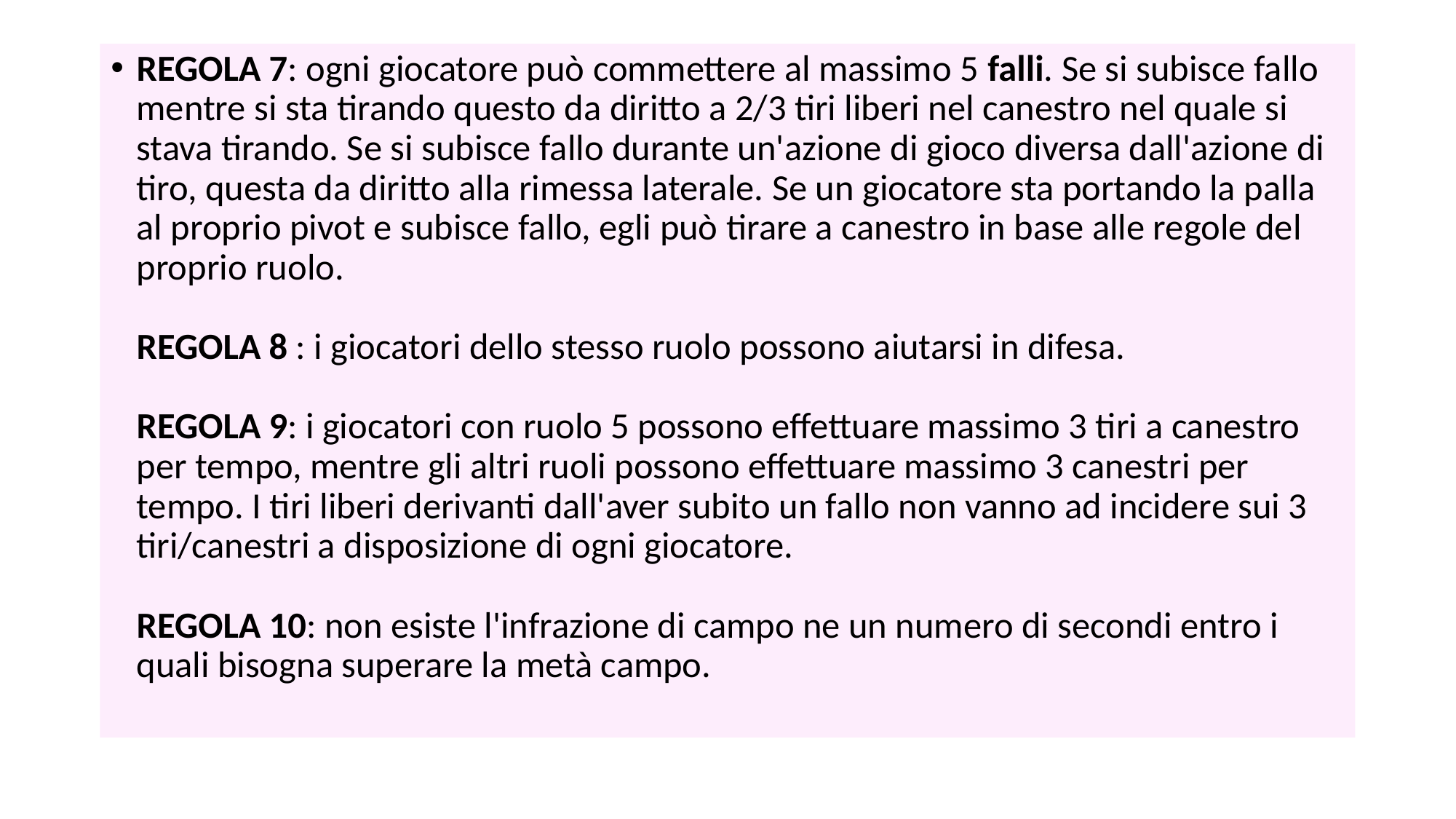

#
REGOLA 7: ogni giocatore può commettere al massimo 5 falli. Se si subisce fallo mentre si sta tirando questo da diritto a 2/3 tiri liberi nel canestro nel quale si stava tirando. Se si subisce fallo durante un'azione di gioco diversa dall'azione di tiro, questa da diritto alla rimessa laterale. Se un giocatore sta portando la palla al proprio pivot e subisce fallo, egli può tirare a canestro in base alle regole del proprio ruolo.
REGOLA 8 : i giocatori dello stesso ruolo possono aiutarsi in difesa.
REGOLA 9: i giocatori con ruolo 5 possono effettuare massimo 3 tiri a canestro per tempo, mentre gli altri ruoli possono effettuare massimo 3 canestri per tempo. I tiri liberi derivanti dall'aver subito un fallo non vanno ad incidere sui 3 tiri/canestri a disposizione di ogni giocatore.
REGOLA 10: non esiste l'infrazione di campo ne un numero di secondi entro i quali bisogna superare la metà campo.